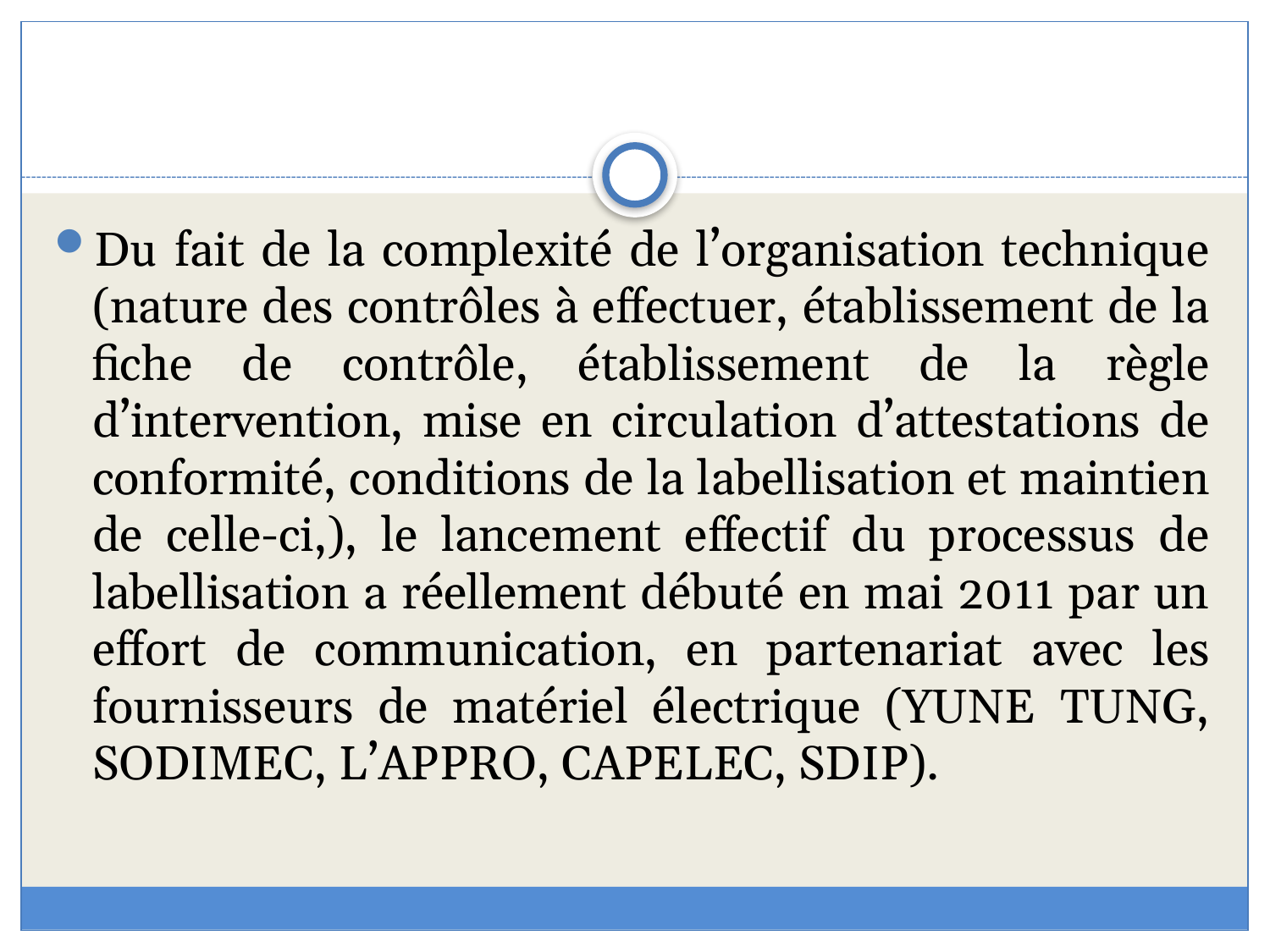

#
Du fait de la complexité de l’organisation technique (nature des contrôles à effectuer, établissement de la fiche de contrôle, établissement de la règle d’intervention, mise en circulation d’attestations de conformité, conditions de la labellisation et maintien de celle-ci,), le lancement effectif du processus de labellisation a réellement débuté en mai 2011 par un effort de communication, en partenariat avec les fournisseurs de matériel électrique (YUNE TUNG, SODIMEC, L’APPRO, CAPELEC, SDIP).